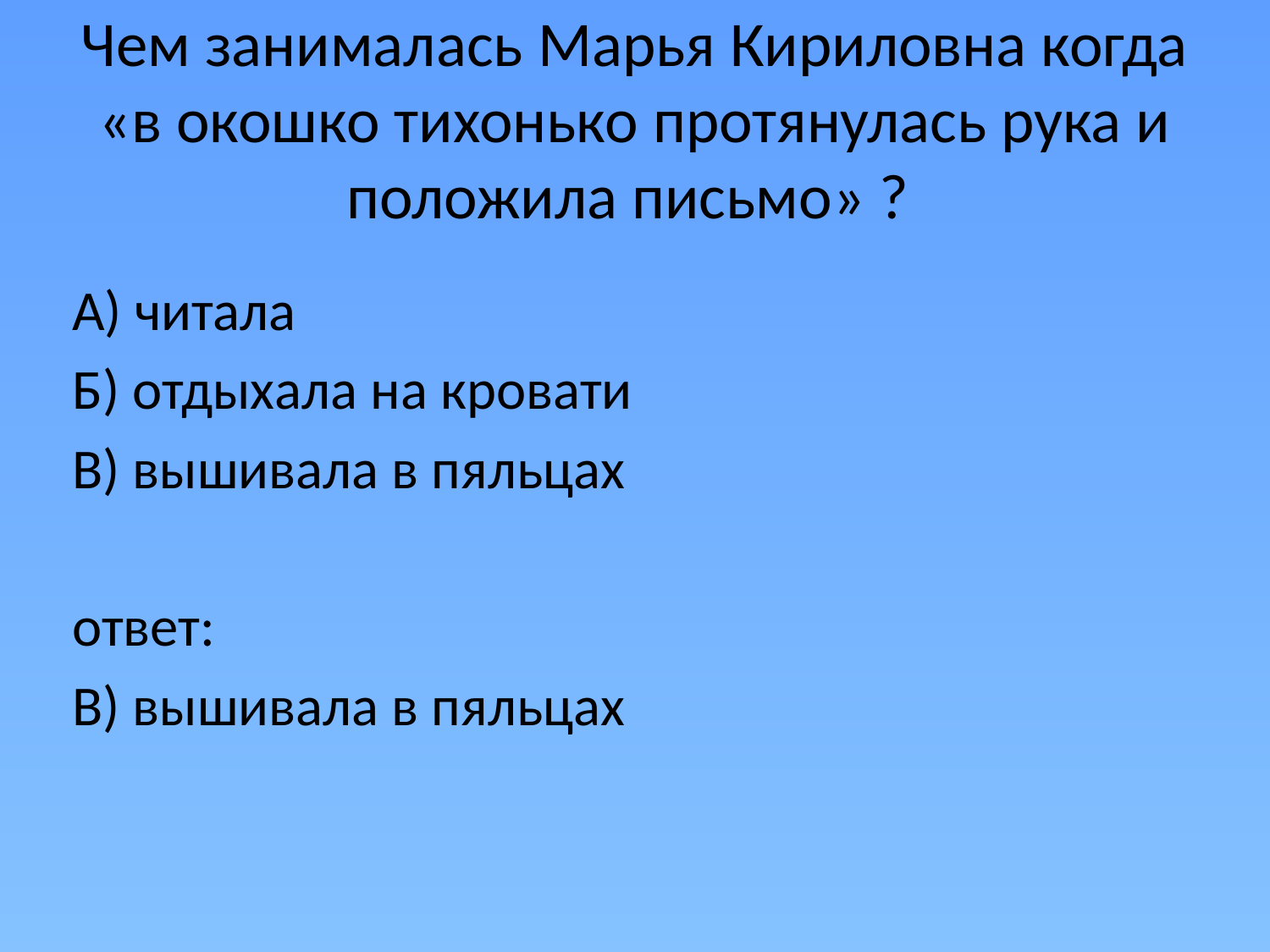

# Чем занималась Марья Кириловна когда «в окошко тихонько протянулась рука и положила письмо» ?
А) читала
Б) отдыхала на кровати
В) вышивала в пяльцах

ответ:
В) вышивала в пяльцах